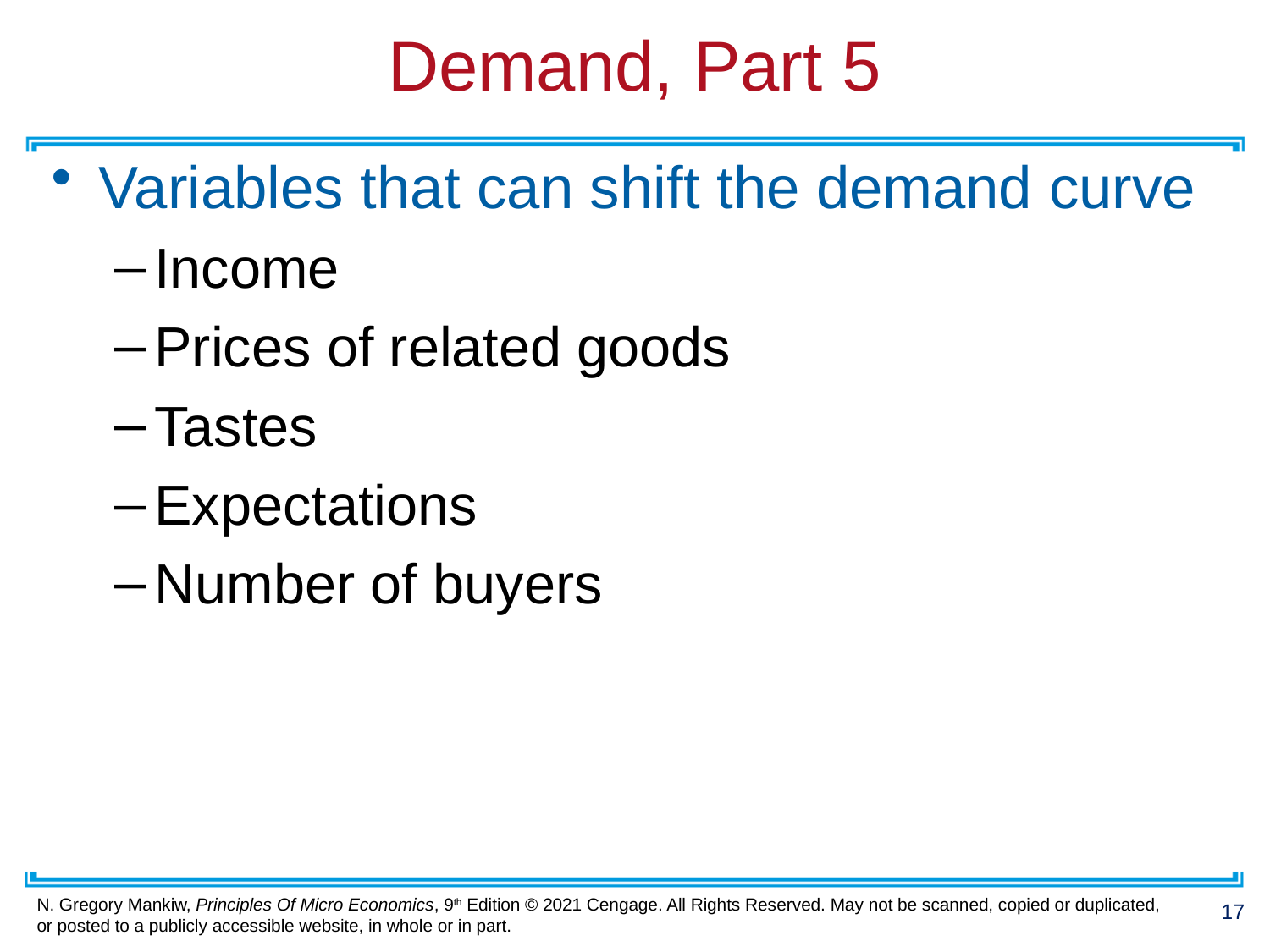

# Demand, Part 5
Variables that can shift the demand curve
Income
Prices of related goods
Tastes
Expectations
Number of buyers
17